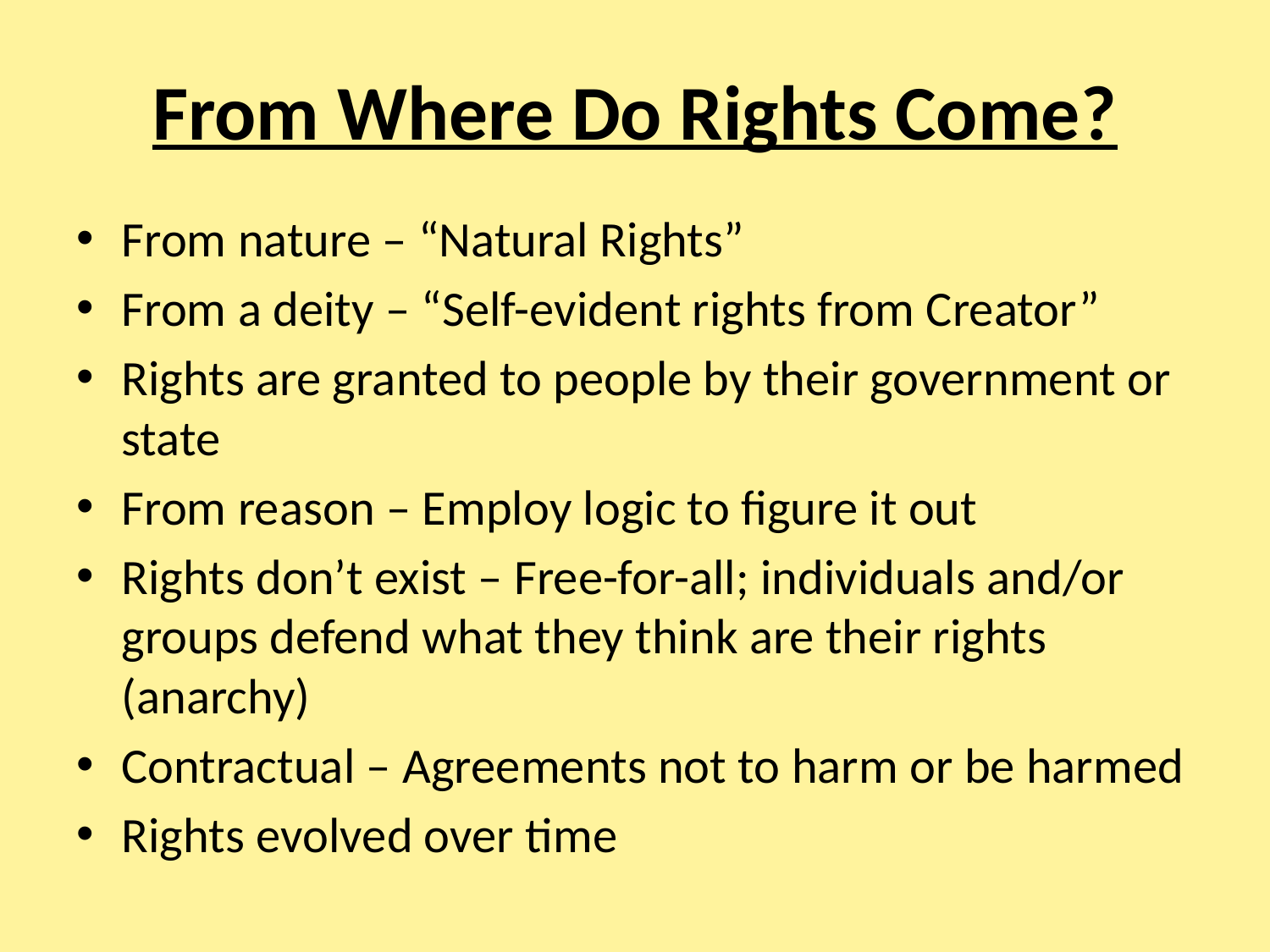

# From Where Do Rights Come?
From nature – “Natural Rights”
From a deity – “Self-evident rights from Creator”
Rights are granted to people by their government or state
From reason – Employ logic to figure it out
Rights don’t exist – Free-for-all; individuals and/or groups defend what they think are their rights (anarchy)
Contractual – Agreements not to harm or be harmed
Rights evolved over time